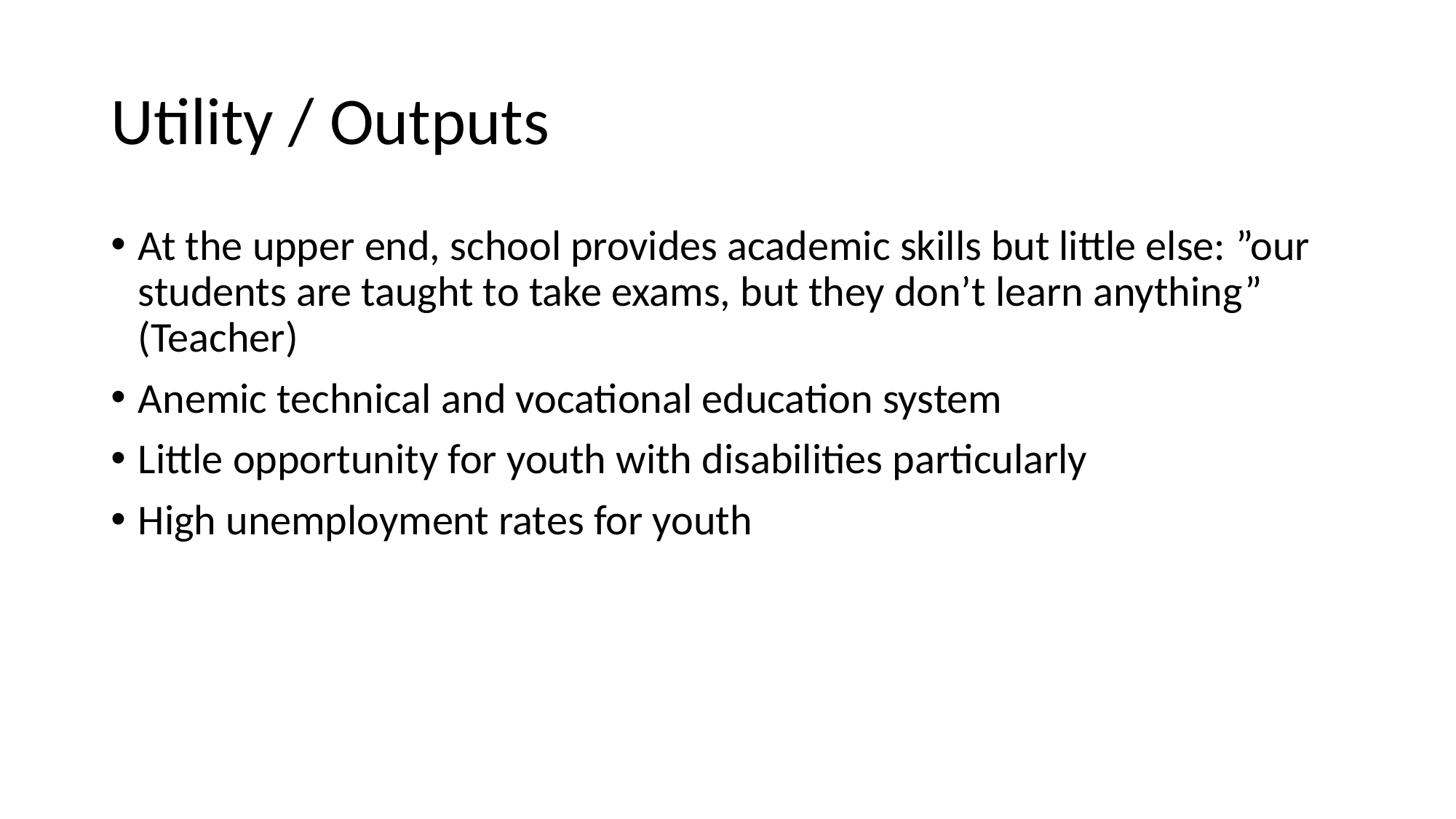

# Utility / Outputs
At the upper end, school provides academic skills but little else: ”our students are taught to take exams, but they don’t learn anything” (Teacher)
Anemic technical and vocational education system
Little opportunity for youth with disabilities particularly
High unemployment rates for youth